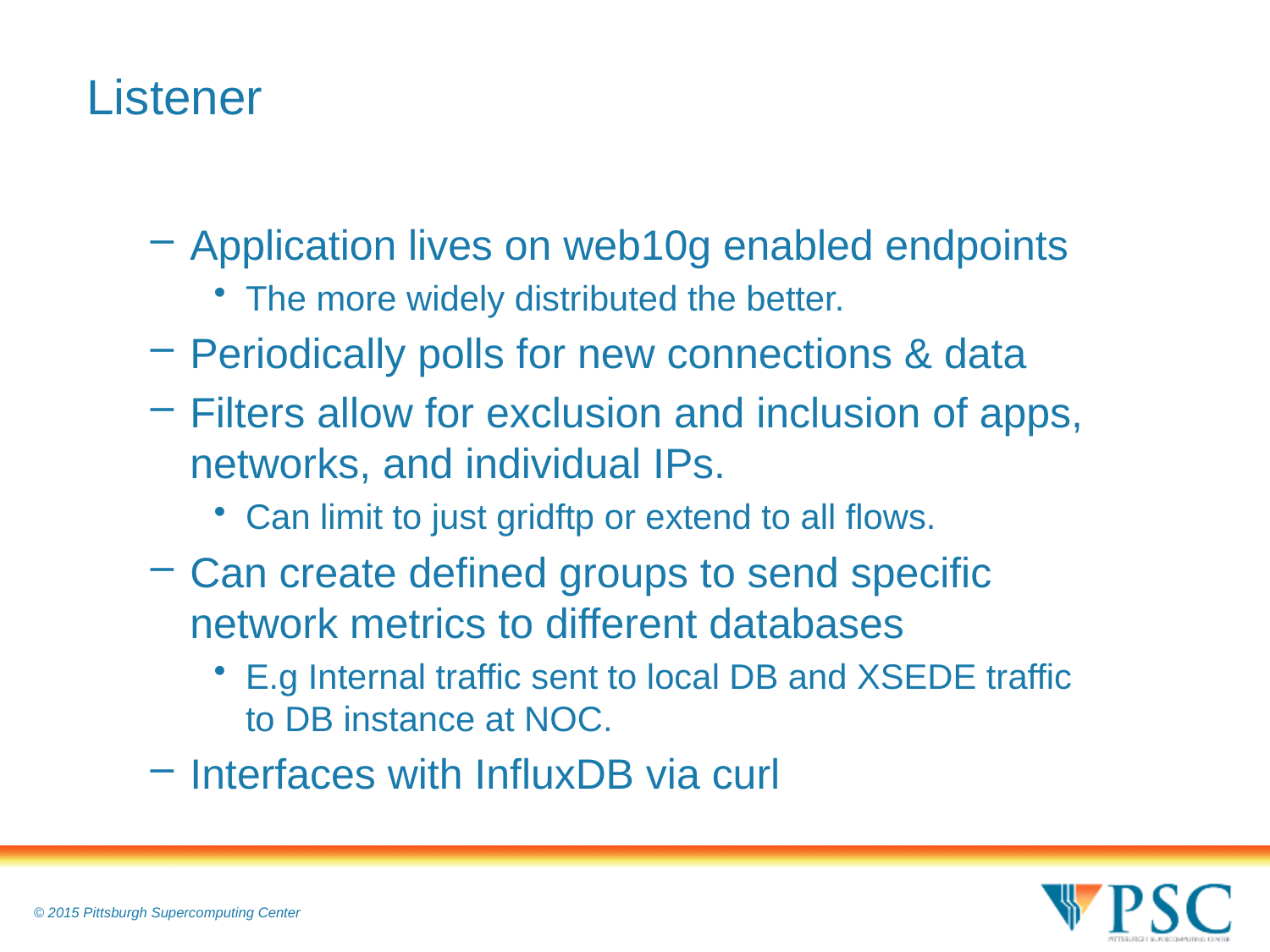

# Listener
Application lives on web10g enabled endpoints
The more widely distributed the better.
Periodically polls for new connections & data
Filters allow for exclusion and inclusion of apps, networks, and individual IPs.
Can limit to just gridftp or extend to all flows.
Can create defined groups to send specific network metrics to different databases
E.g Internal traffic sent to local DB and XSEDE traffic to DB instance at NOC.
Interfaces with InfluxDB via curl